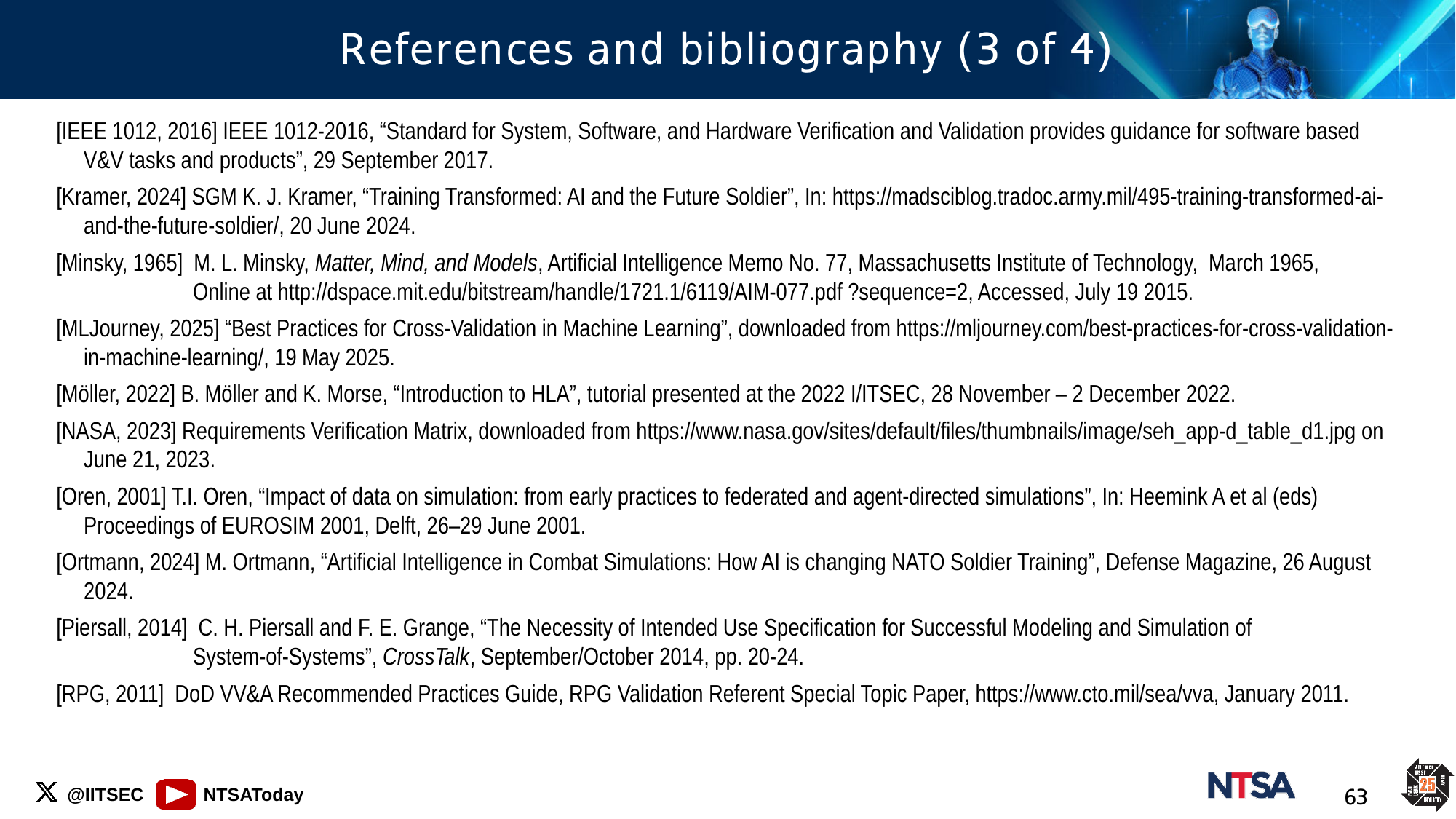

# References and bibliography (3 of 4)
[IEEE 1012, 2016] IEEE 1012-2016, “Standard for System, Software, and Hardware Verification and Validation provides guidance for software based V&V tasks and products”, 29 September 2017.
[Kramer, 2024] SGM K. J. Kramer, “Training Transformed: AI and the Future Soldier”, In: https://madsciblog.tradoc.army.mil/495-training-transformed-ai-and-the-future-soldier/, 20 June 2024.
[Minsky, 1965]  M. L. Minsky, Matter, Mind, and Models, Artificial Intelligence Memo No. 77, Massachusetts Institute of Technology,  March 1965,
	Online at http://dspace.mit.edu/bitstream/handle/1721.1/6119/AIM-077.pdf ?sequence=2, Accessed, July 19 2015.
[MLJourney, 2025] “Best Practices for Cross-Validation in Machine Learning”, downloaded from https://mljourney.com/best-practices-for-cross-validation-in-machine-learning/, 19 May 2025.
[Möller, 2022] B. Möller and K. Morse, “Introduction to HLA”, tutorial presented at the 2022 I/ITSEC, 28 November – 2 December 2022.
[NASA, 2023] Requirements Verification Matrix, downloaded from https://www.nasa.gov/sites/default/files/thumbnails/image/seh_app-d_table_d1.jpg on June 21, 2023.
[Oren, 2001] T.I. Oren, “Impact of data on simulation: from early practices to federated and agent-directed simulations”, In: Heemink A et al (eds) Proceedings of EUROSIM 2001, Delft, 26–29 June 2001.
[Ortmann, 2024] M. Ortmann, “Artificial Intelligence in Combat Simulations: How AI is changing NATO Soldier Training”, Defense Magazine, 26 August 2024.
[Piersall, 2014]  C. H. Piersall and F. E. Grange, “The Necessity of Intended Use Specification for Successful Modeling and Simulation of
	System-of-Systems”, CrossTalk, September/October 2014, pp. 20-24.
[RPG, 2011]  DoD VV&A Recommended Practices Guide, RPG Validation Referent Special Topic Paper, https://www.cto.mil/sea/vva, January 2011.
63